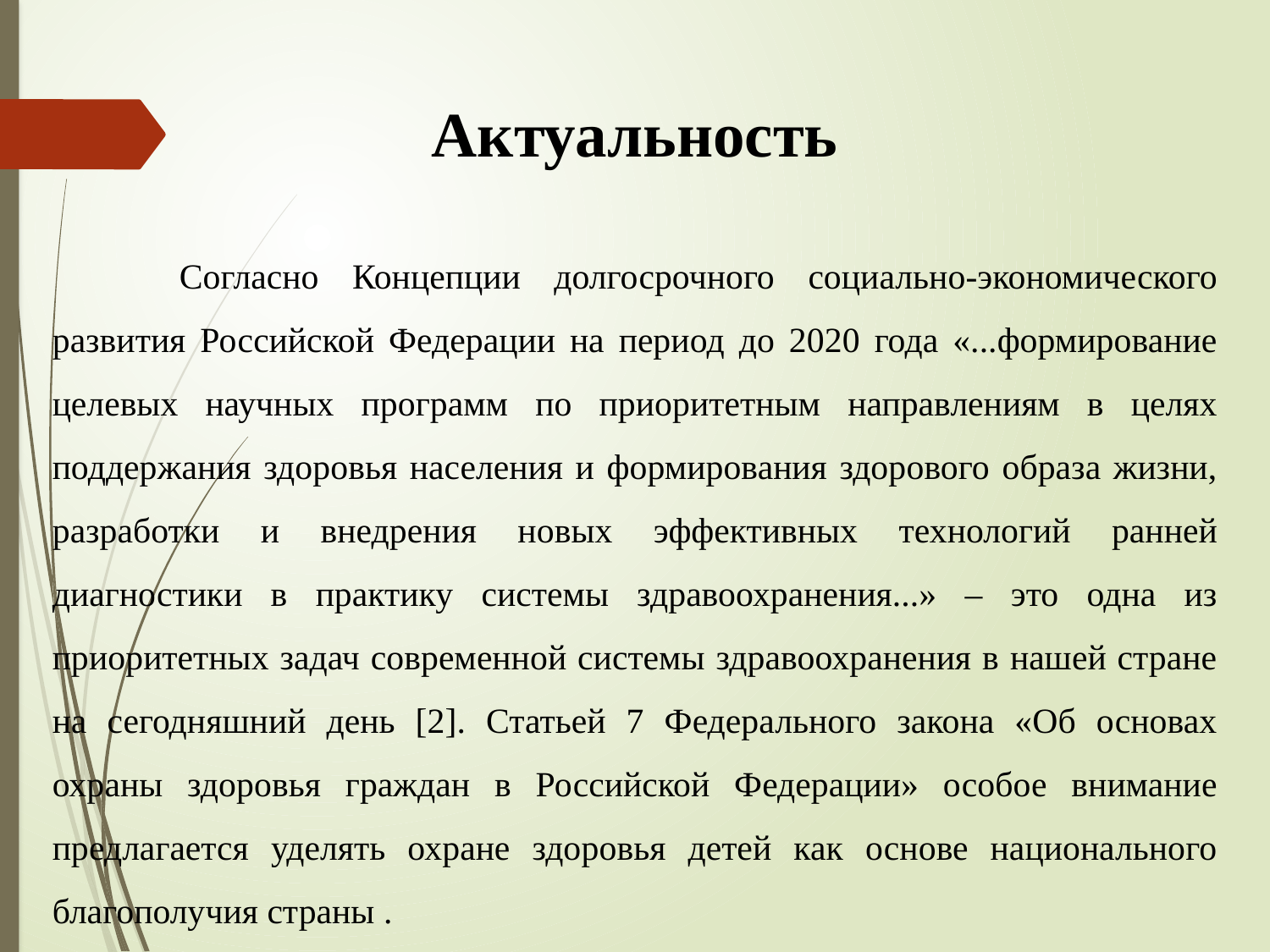

# Актуальность
	Согласно Концепции долгосрочного социально-экономического развития Российской Федерации на период до 2020 года «...формирование целевых научных программ по приоритетным направлениям в целях поддержания здоровья населения и формирования здорового образа жизни, разработки и внедрения новых эффективных технологий ранней диагностики в практику системы здравоохранения...» – это одна из приоритетных задач современной системы здравоохранения в нашей стране на сегодняшний день [2]. Статьей 7 Федерального закона «Об основах охраны здоровья граждан в Российской Федерации» особое внимание предлагается уделять охране здоровья детей как основе национального благополучия страны .